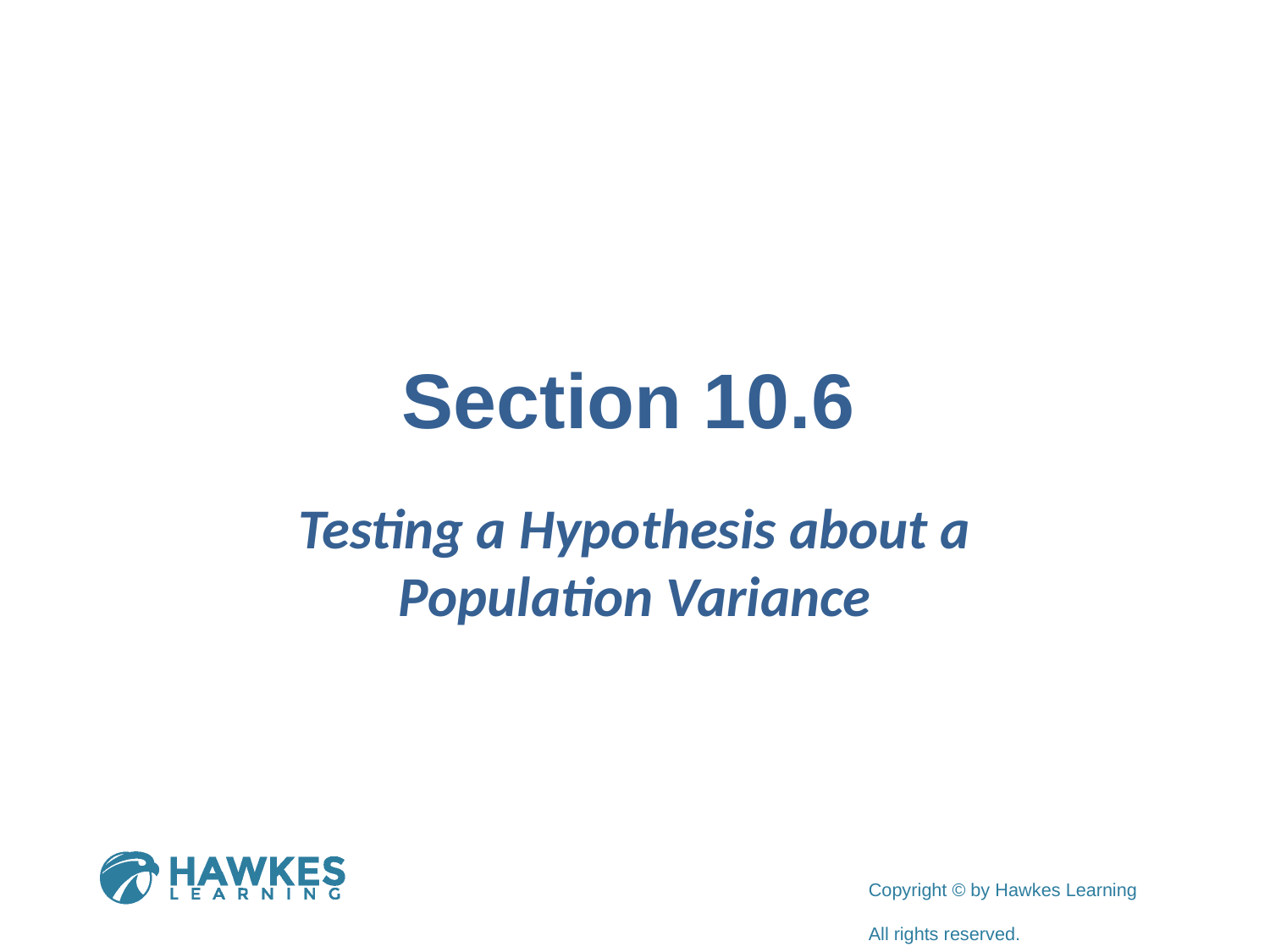

# Section 10.6
Testing a Hypothesis about a Population Variance